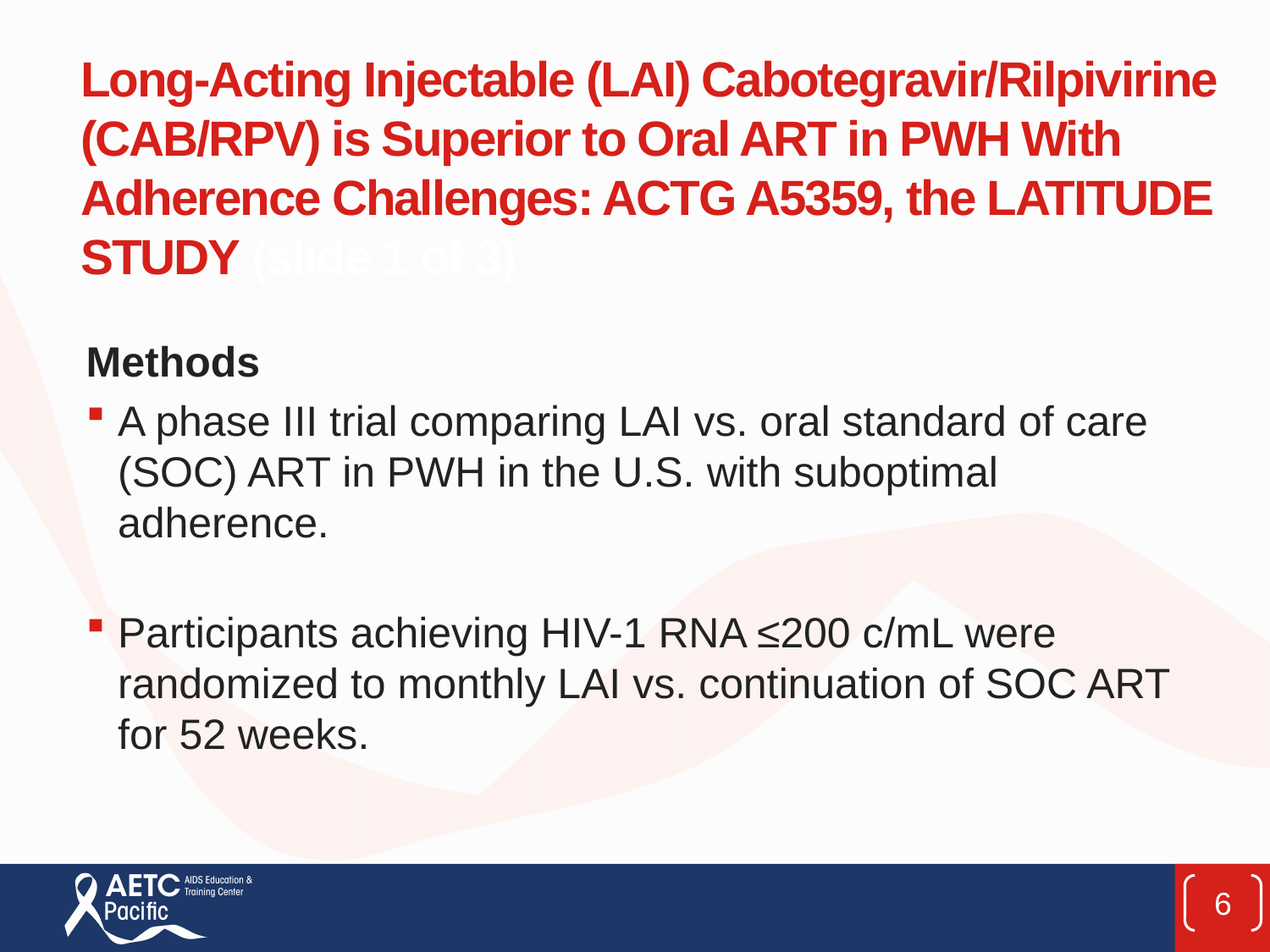

# Long-Acting Injectable (LAI) Cabotegravir/Rilpivirine (CAB/RPV) is Superior to Oral ART in PWH With Adherence Challenges: ACTG A5359, the LATITUDE STUDY (slide 1 of 3)
Methods
A phase III trial comparing LAI vs. oral standard of care (SOC) ART in PWH in the U.S. with suboptimal adherence.
Participants achieving HIV-1 RNA ≤200 c/mL were randomized to monthly LAI vs. continuation of SOC ART for 52 weeks.
6